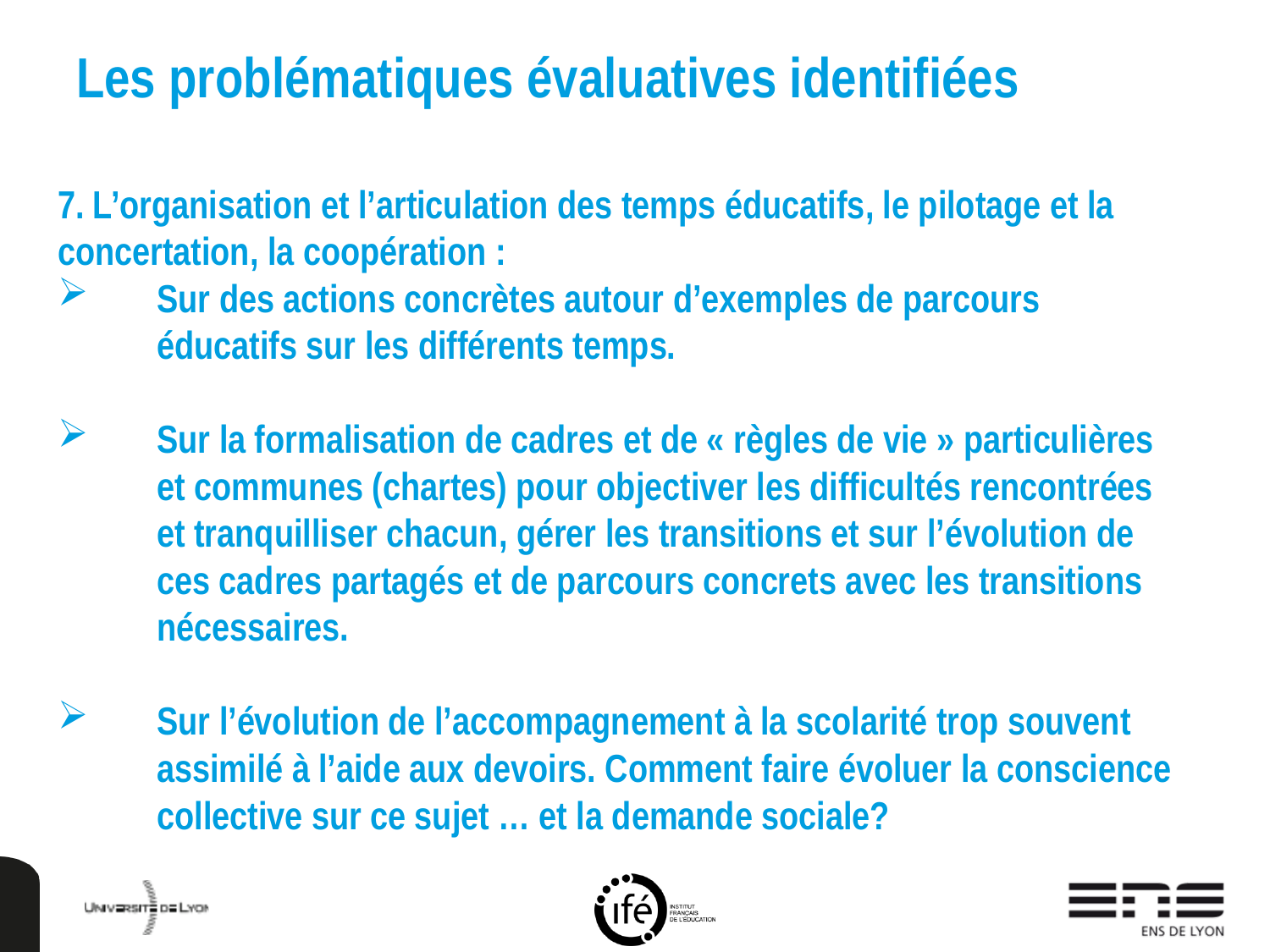

# Les problématiques évaluatives identifiées

7. L’organisation et l’articulation des temps éducatifs, le pilotage et la concertation, la coopération :
Sur des actions concrètes autour d’exemples de parcours éducatifs sur les différents temps.

Sur la formalisation de cadres et de « règles de vie » particulières et communes (chartes) pour objectiver les difficultés rencontrées et tranquilliser chacun, gérer les transitions et sur l’évolution de ces cadres partagés et de parcours concrets avec les transitions nécessaires.

Sur l’évolution de l’accompagnement à la scolarité trop souvent assimilé à l’aide aux devoirs. Comment faire évoluer la conscience collective sur ce sujet … et la demande sociale?